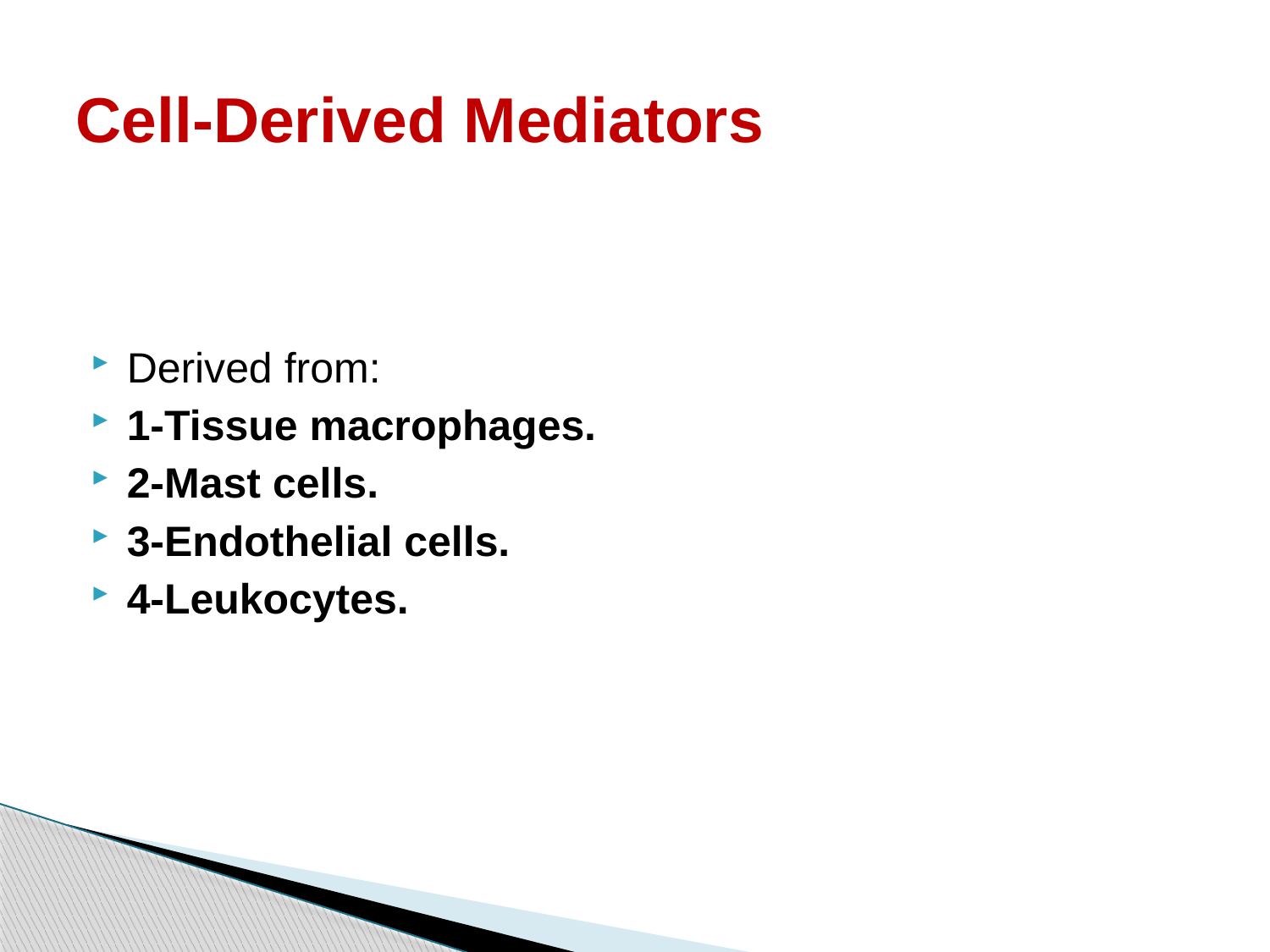

# Cell-Derived Mediators

Derived from:
1-Tissue macrophages.
2-Mast cells.
3-Endothelial cells.
4-Leukocytes.